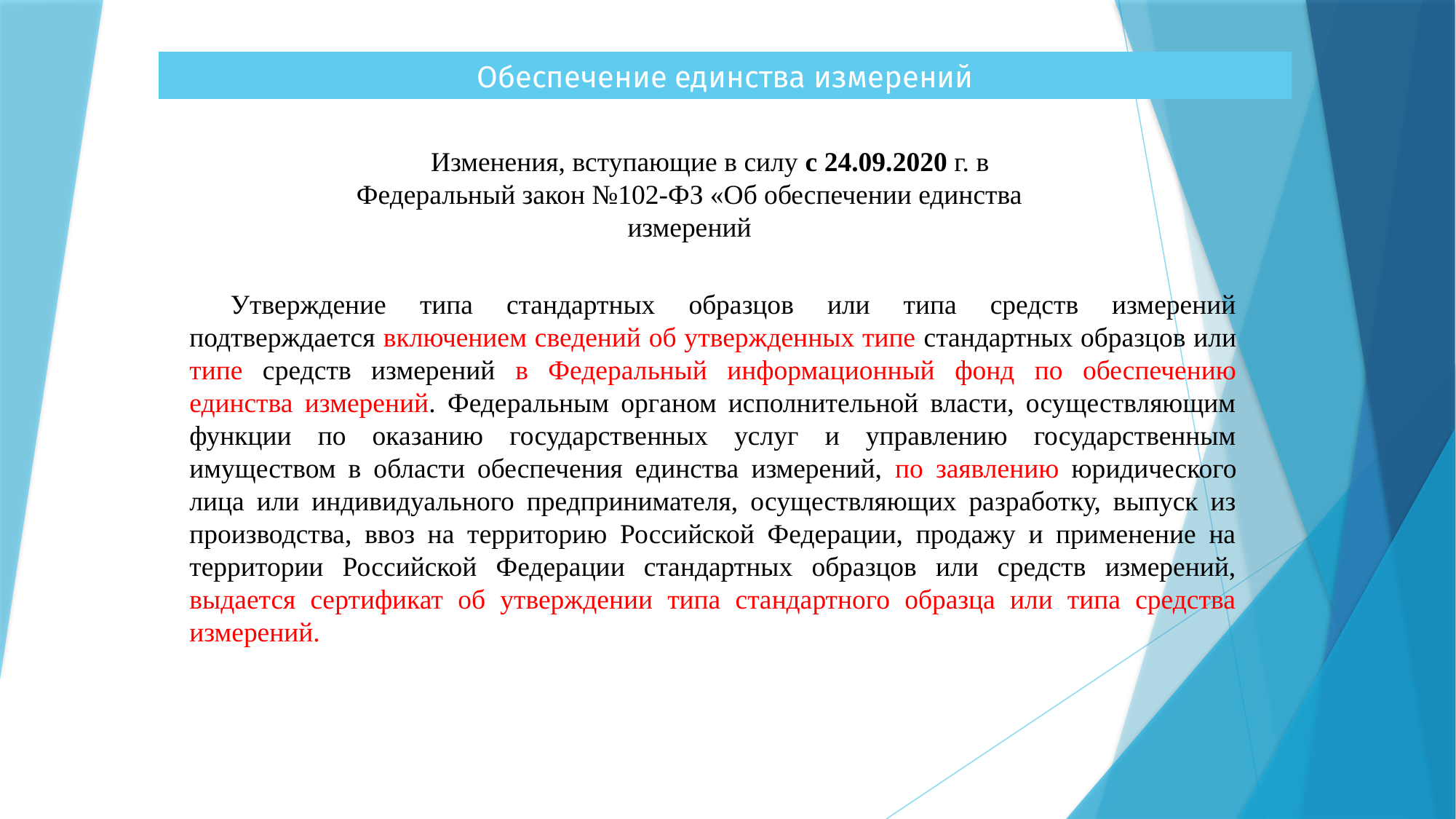

Обеспечение единства измерений
Изменения, вступающие в силу с 24.09.2020 г. в Федеральный закон №102-ФЗ «Об обеспечении единства измерений
Утверждение типа стандартных образцов или типа средств измерений подтверждается включением сведений об утвержденных типе стандартных образцов или типе средств измерений в Федеральный информационный фонд по обеспечению единства измерений. Федеральным органом исполнительной власти, осуществляющим функции по оказанию государственных услуг и управлению государственным имуществом в области обеспечения единства измерений, по заявлению юридического лица или индивидуального предпринимателя, осуществляющих разработку, выпуск из производства, ввоз на территорию Российской Федерации, продажу и применение на территории Российской Федерации стандартных образцов или средств измерений, выдается сертификат об утверждении типа стандартного образца или типа средства измерений.